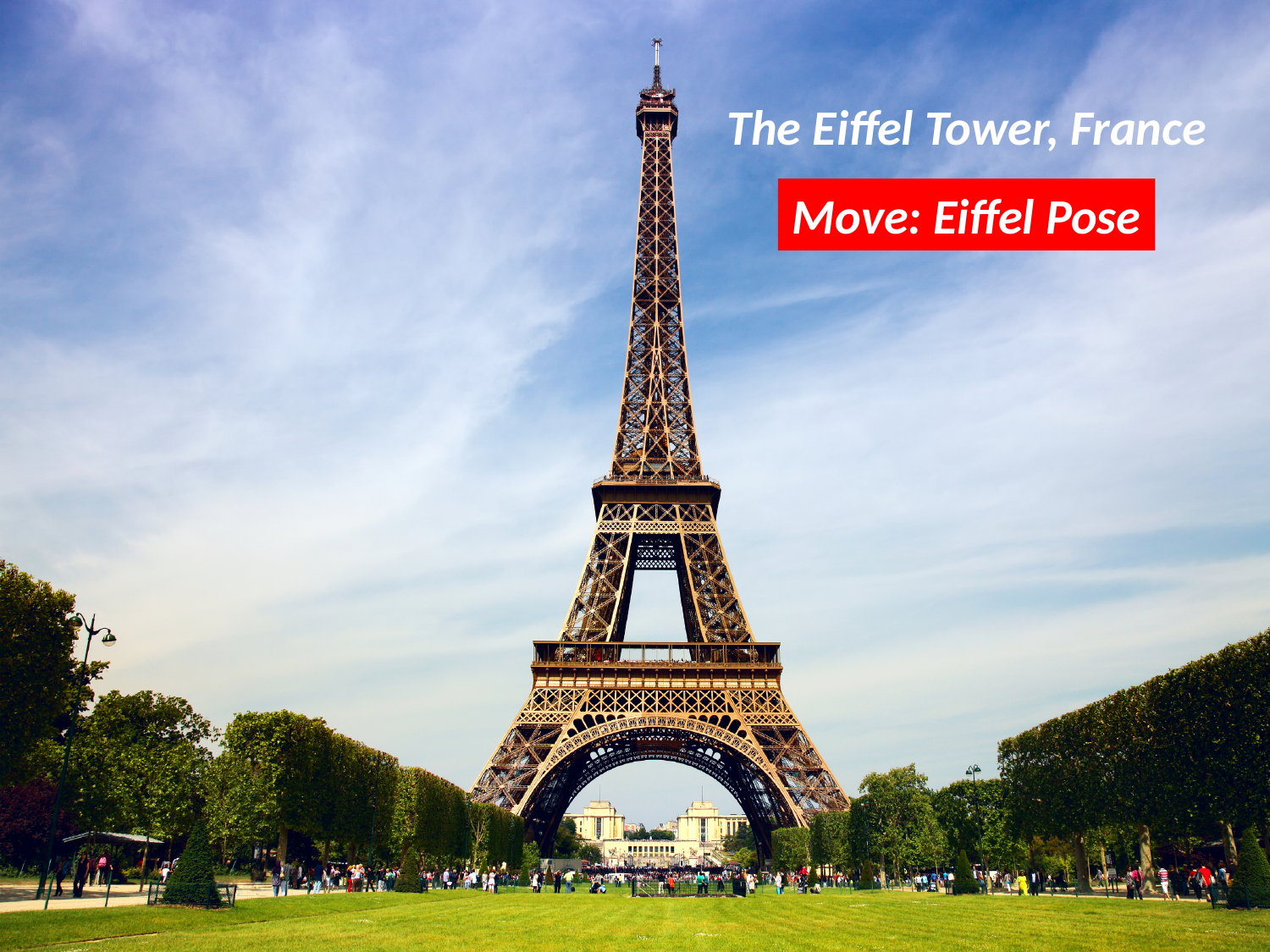

The Eiffel Tower, France
Move: Eiffel Pose